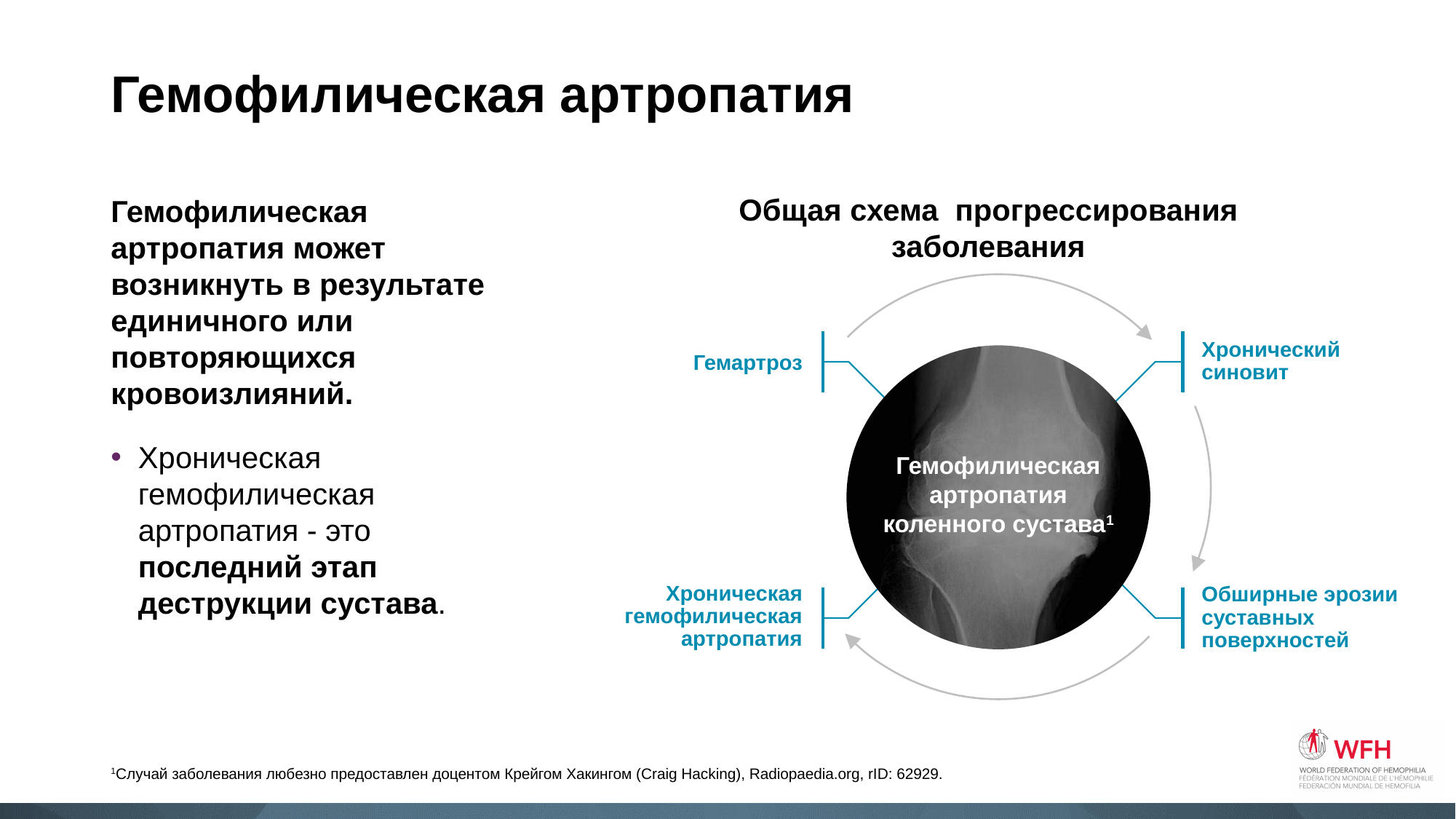

# Гемофилическая артропатия
Общая схема  прогрессирования заболевания
Гемофилическая артропатия может возникнуть в результате единичного или повторяющихся кровоизлияний.
Хроническая гемофилическая артропатия - это последний этап деструкции сустава.

Хронический синовит
Гемартроз

Гемофилическая артропатия коленного сустава1
Обширные эрозии суставных поверхностей
Хроническая гемофилическая артропатия

1Случай заболевания любезно предоставлен доцентом Крейгом Хакингом (Craig Hacking), Radiopaedia.org, rID: 62929.